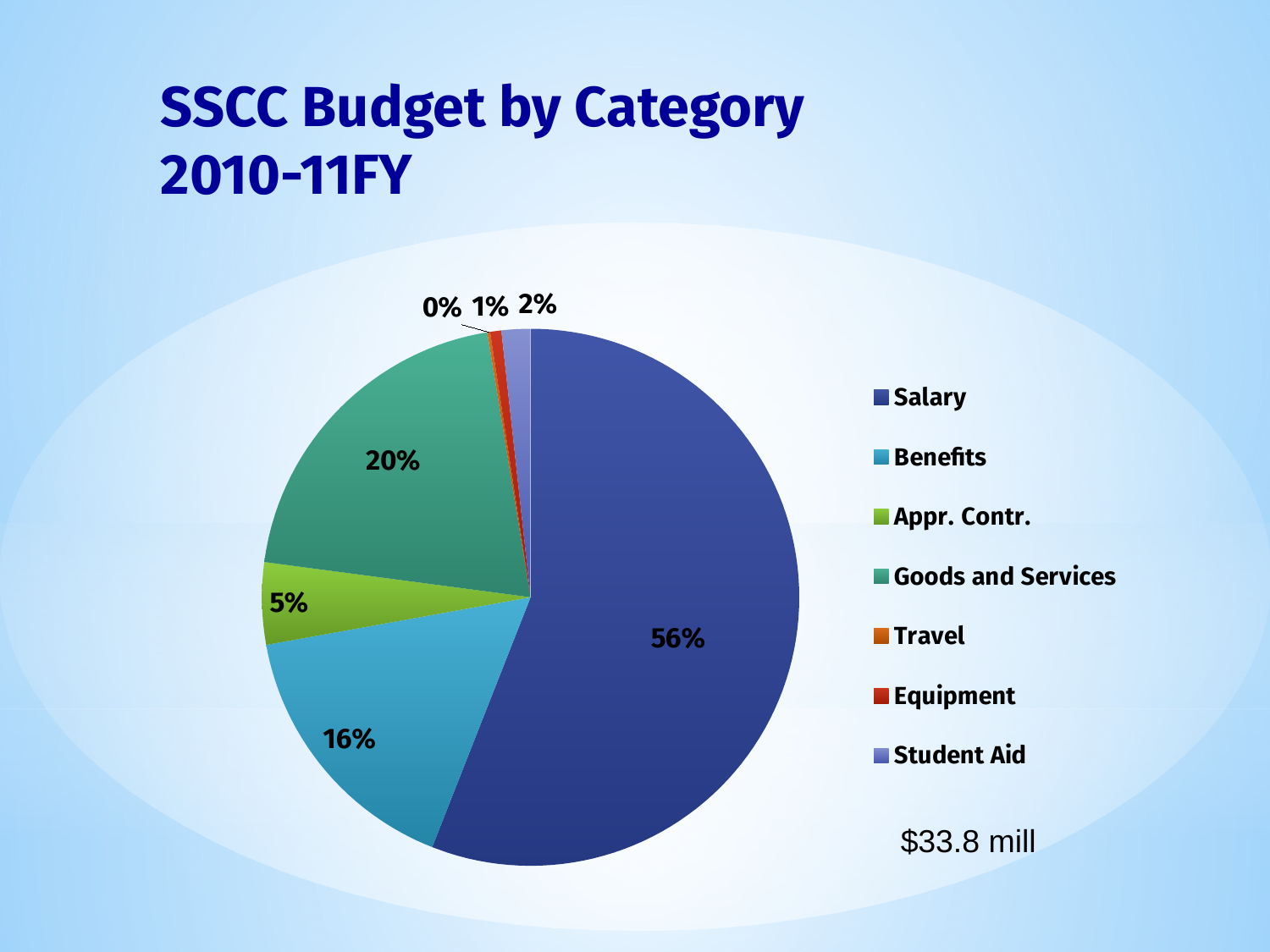

# SSCC Budget by Category 2010-11FY

### Chart

| Category |  |
|---|---|
| Salary | 16893797.0 |
| Benefits | 4887490.0 |
| Appr. Contr. | 1490282.0 |
| Goods and Services | 6134045.0 |
| Travel | 51143.0 |
| Equipment | 202862.0 |
| Student Aid | 525356.0 |
$33.8 mill